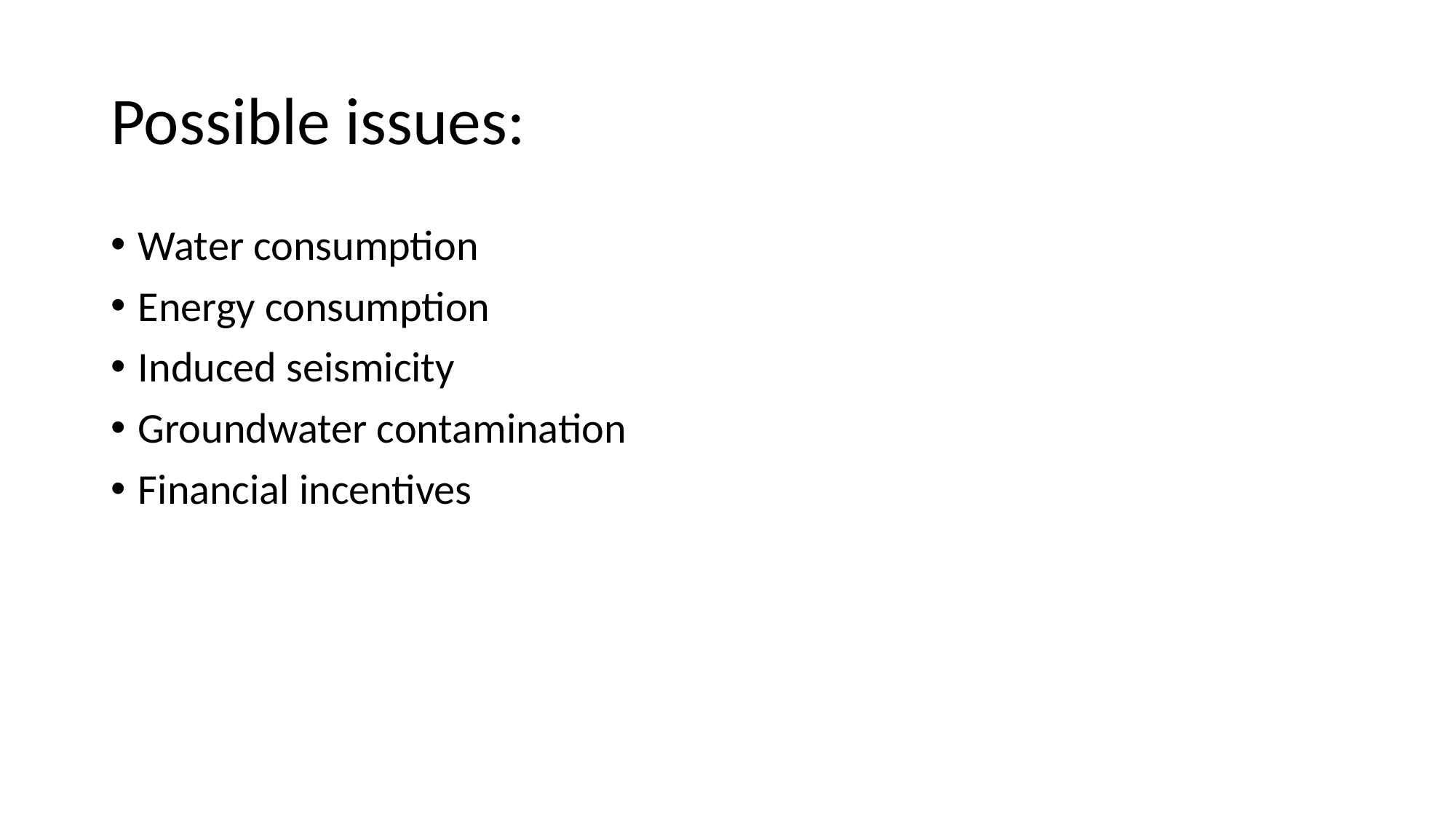

# Possible issues:
Water consumption
Energy consumption
Induced seismicity
Groundwater contamination
Financial incentives